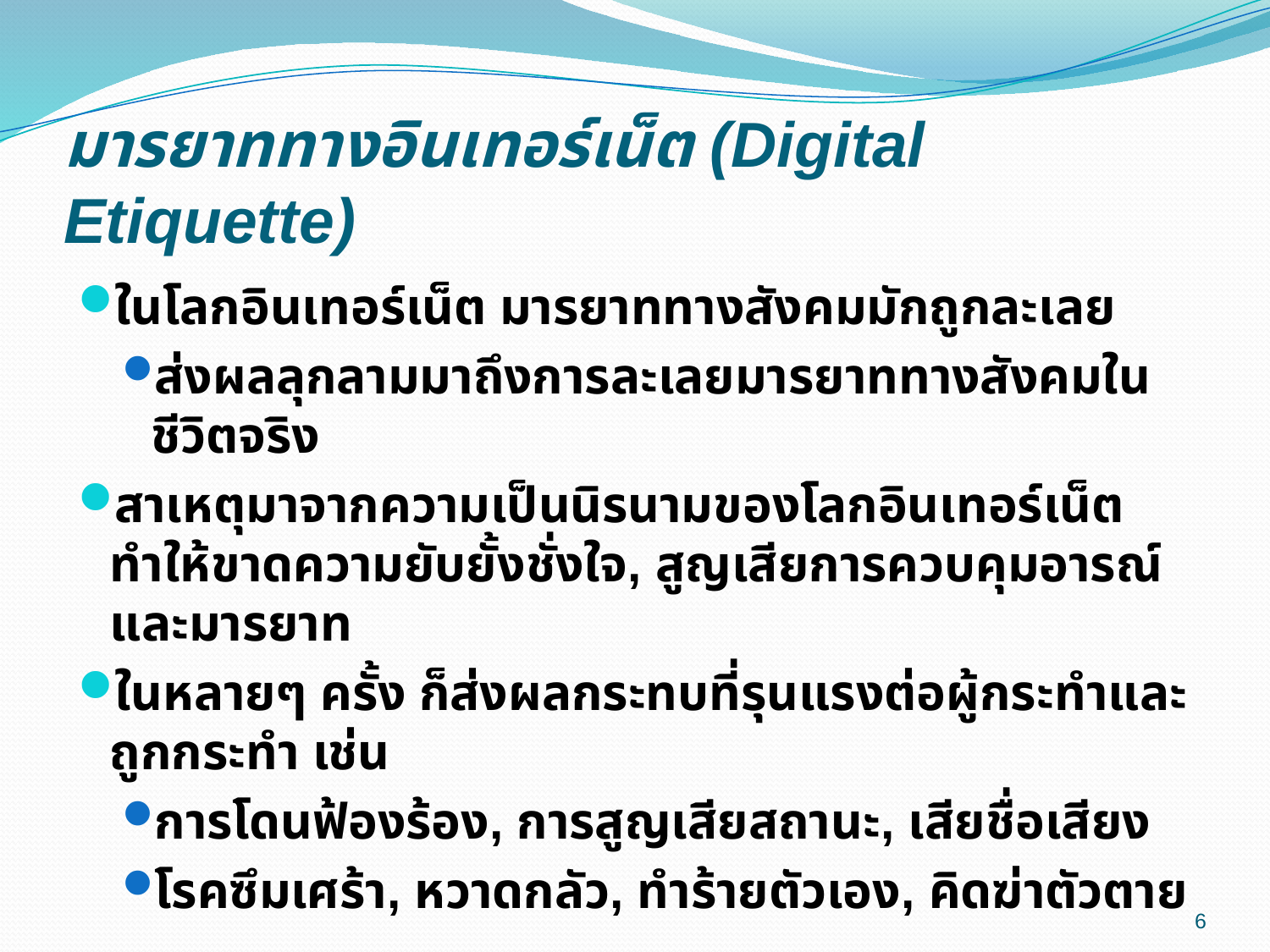

# มารยาททางอินเทอร์เน็ต (Digital Etiquette)
ในโลกอินเทอร์เน็ต มารยาททางสังคมมักถูกละเลย
ส่งผลลุกลามมาถึงการละเลยมารยาททางสังคมในชีวิตจริง
สาเหตุมาจากความเป็นนิรนามของโลกอินเทอร์เน็ต ทำให้ขาดความยับยั้งชั่งใจ, สูญเสียการควบคุมอารณ์และมารยาท
ในหลายๆ ครั้ง ก็ส่งผลกระทบที่รุนแรงต่อผู้กระทำและถูกกระทำ เช่น
การโดนฟ้องร้อง, การสูญเสียสถานะ, เสียชื่อเสียง
โรคซึมเศร้า, หวาดกลัว, ทำร้ายตัวเอง, คิดฆ่าตัวตาย
6